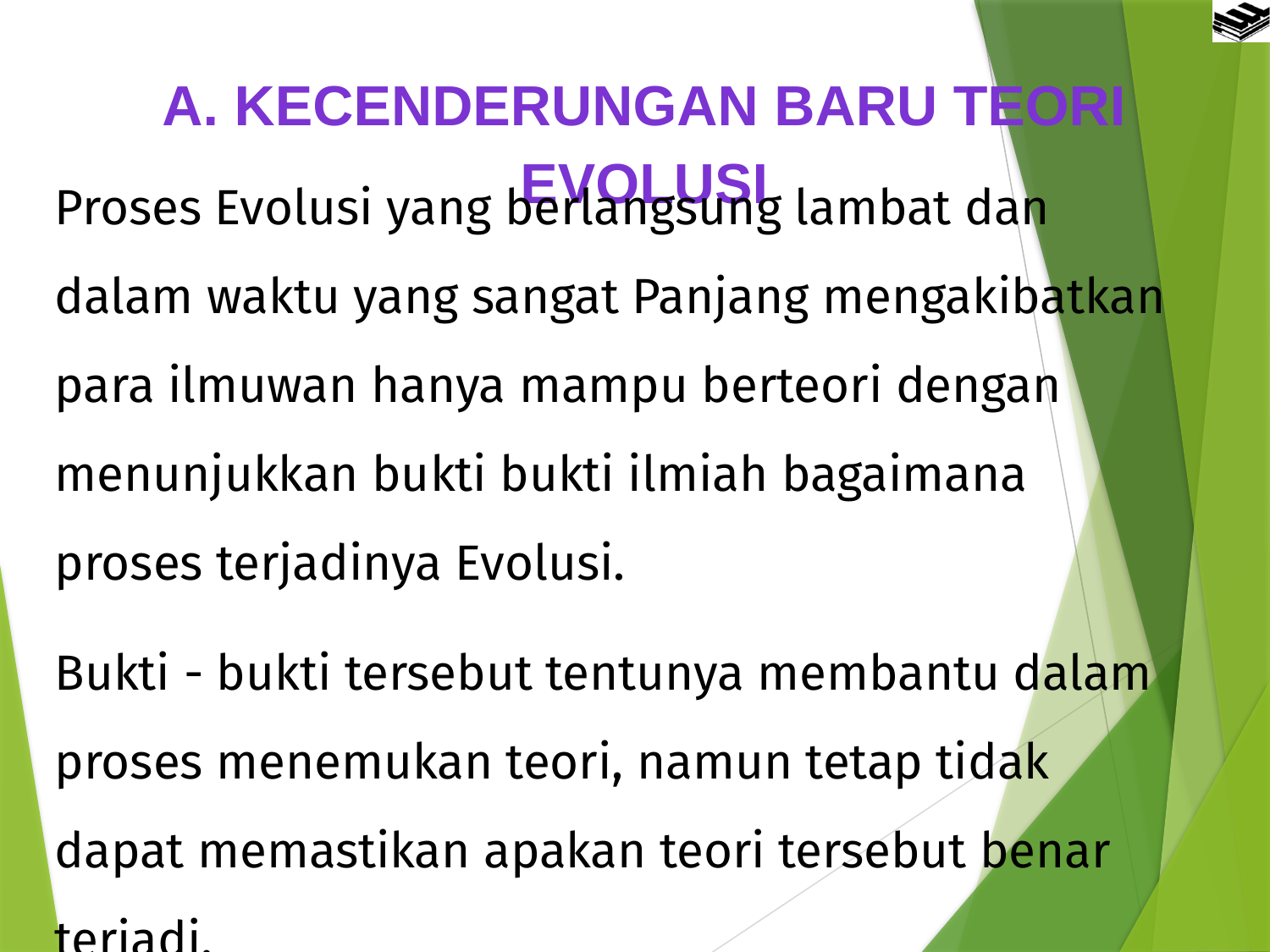

A. kecenderungan baru teori evolusi
Proses Evolusi yang berlangsung lambat dan dalam waktu yang sangat Panjang mengakibatkan para ilmuwan hanya mampu berteori dengan menunjukkan bukti bukti ilmiah bagaimana proses terjadinya Evolusi.
Bukti - bukti tersebut tentunya membantu dalam proses menemukan teori, namun tetap tidak dapat memastikan apakan teori tersebut benar terjadi.